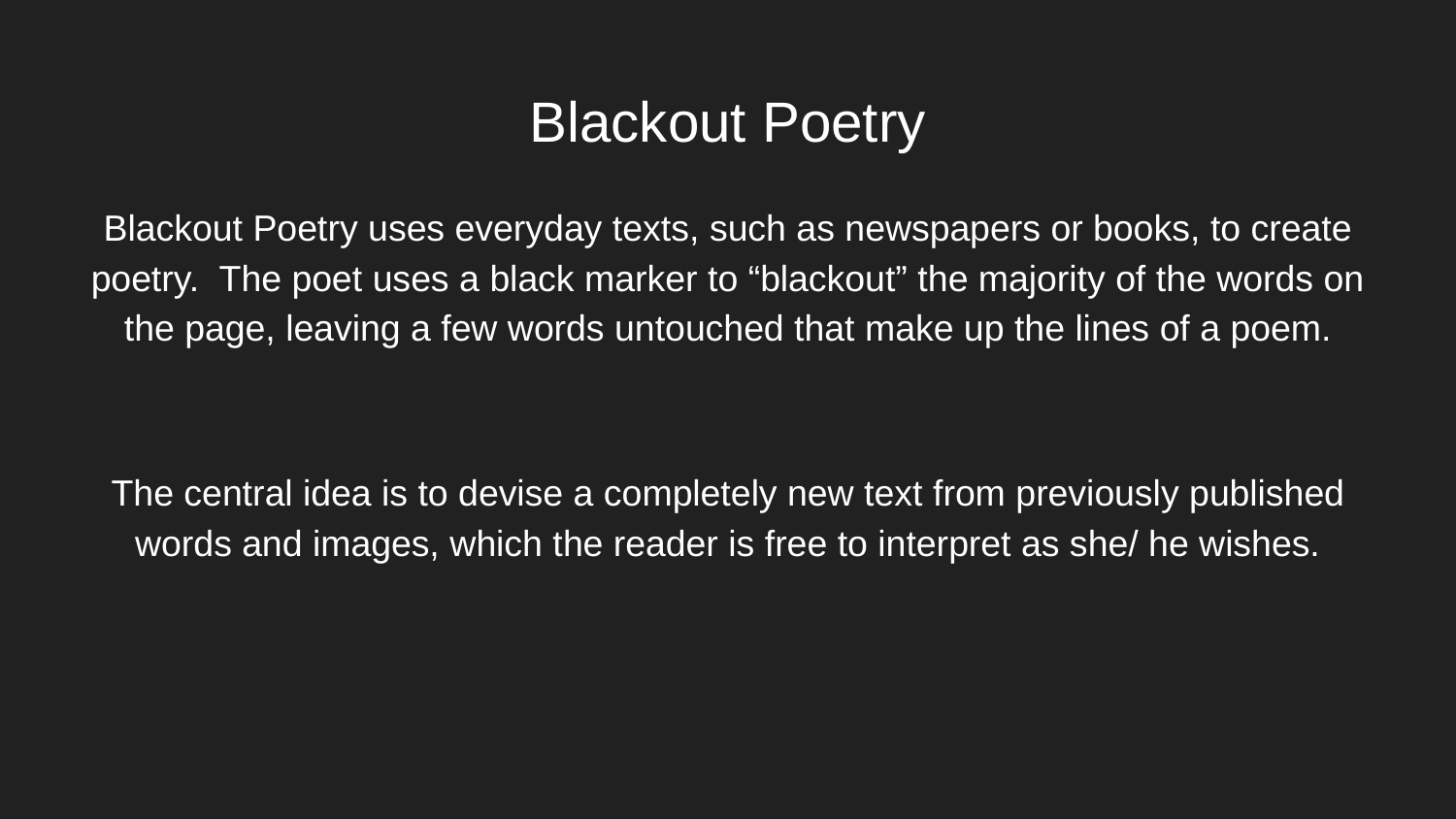

# Blackout Poetry
Blackout Poetry uses everyday texts, such as newspapers or books, to create poetry.  The poet uses a black marker to “blackout” the majority of the words on the page, leaving a few words untouched that make up the lines of a poem.

The central idea is to devise a completely new text from previously published words and images, which the reader is free to interpret as she/ he wishes.